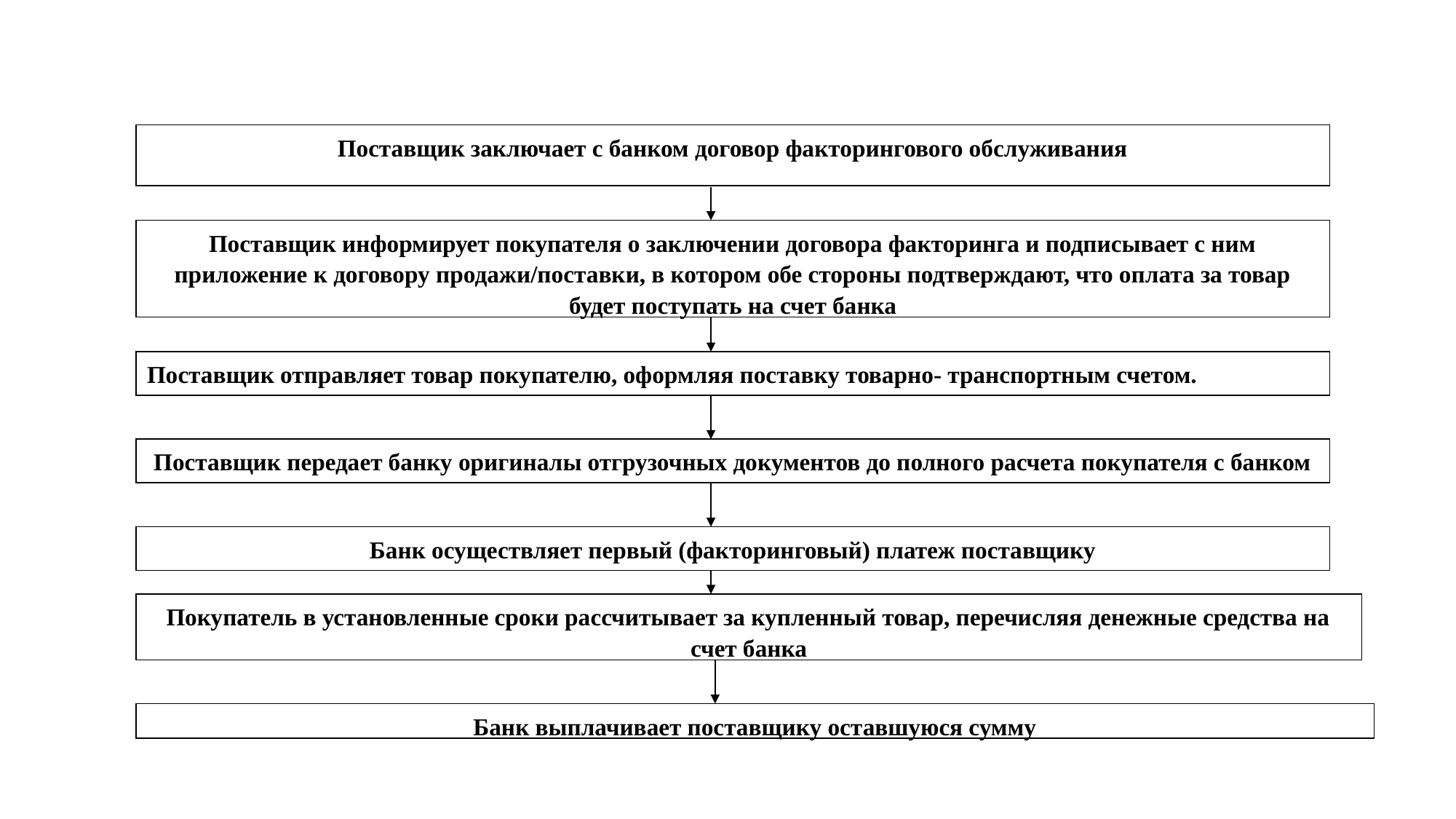

Поставщик заключает с банком договор факторингового обслуживания
Поставщик информирует покупателя о заключении договора факторинга и подписывает с ним приложение к договору продажи/поставки, в котором обе стороны подтверждают, что оплата за товар будет поступать на счет банка
Поставщик отправляет товар покупателю, оформляя поставку товарно- транспортным счетом.
Поставщик передает банку оригиналы отгрузочных документов до полного расчета покупателя с банком
Банк осуществляет первый (факторинговый) платеж поставщику
Покупатель в установленные сроки рассчитывает за купленный товар, перечисляя денежные средства на счет банка
Банк выплачивает поставщику оставшуюся сумму